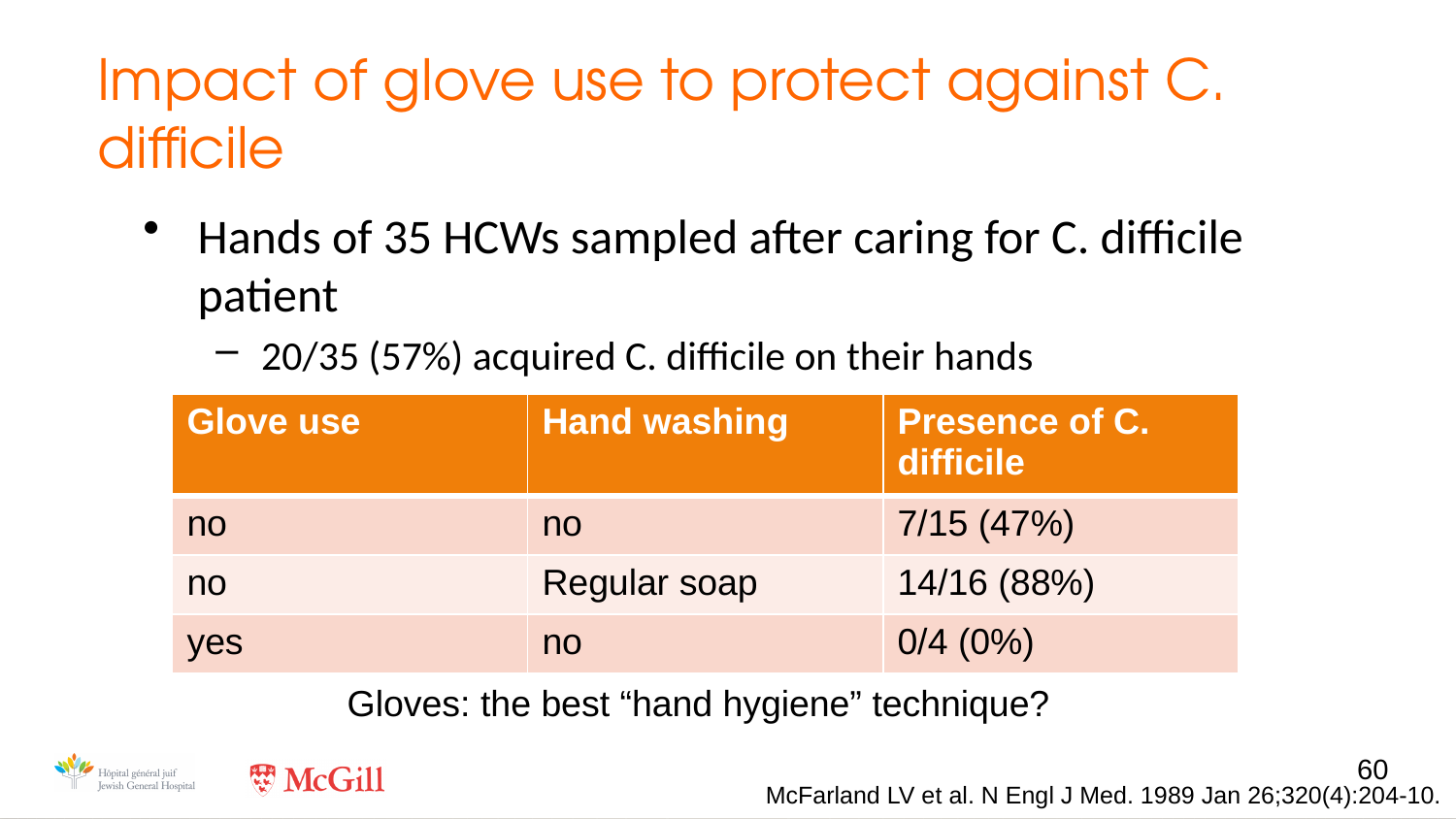

# Impact of glove use to protect against C. difficile
Hands of 35 HCWs sampled after caring for C. difficile patient
20/35 (57%) acquired C. difficile on their hands

| Glove use | Hand washing | Presence of C. difficile |
| --- | --- | --- |
| no | no | 7/15 (47%) |
| no | Regular soap | 14/16 (88%) |
| yes | no | 0/4 (0%) |
Gloves: the best “hand hygiene” technique?
60
McFarland LV et al. N Engl J Med. 1989 Jan 26;320(4):204-10.